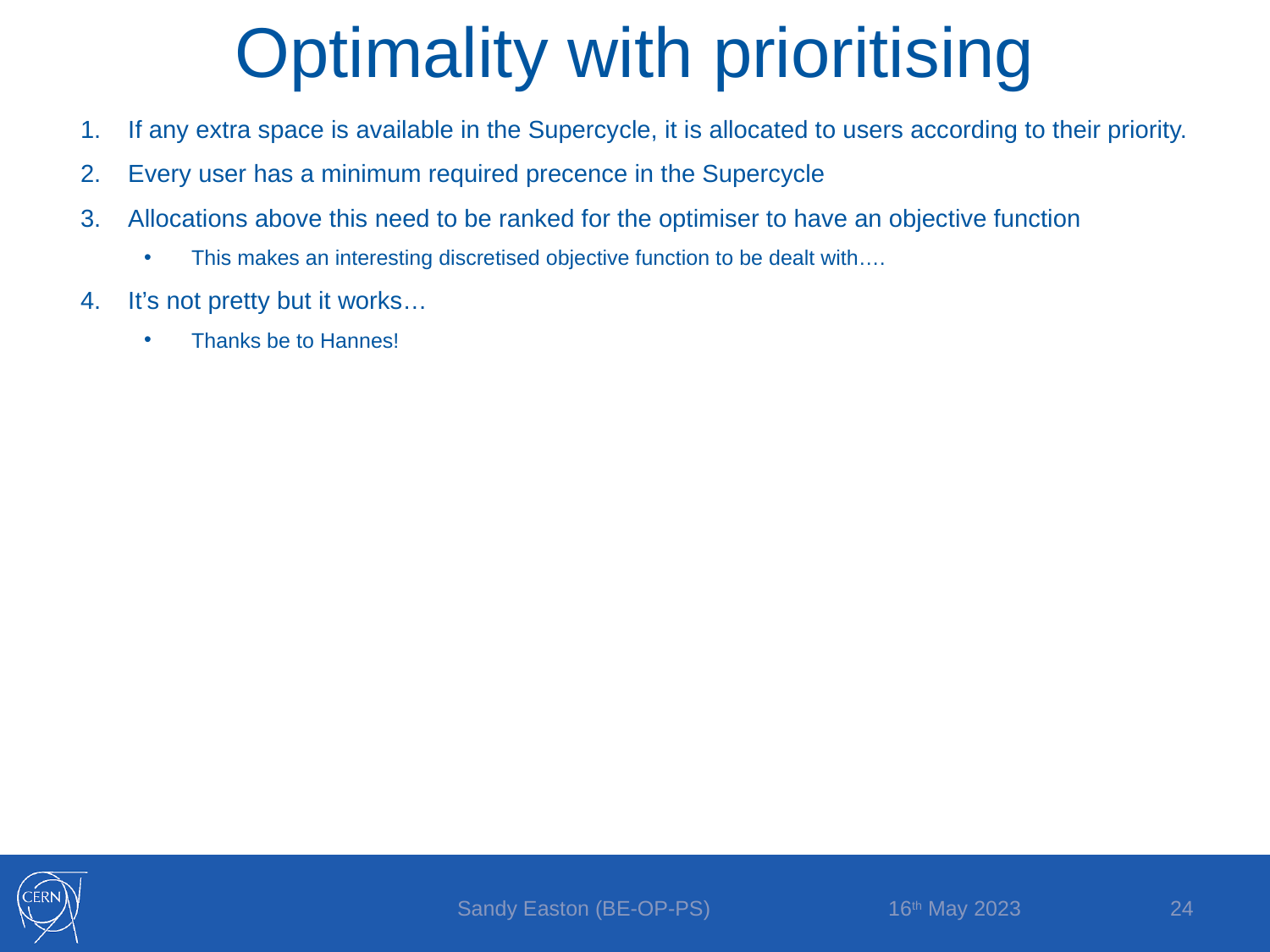

Optimality with prioritising
If any extra space is available in the Supercycle, it is allocated to users according to their priority.
Every user has a minimum required precence in the Supercycle
Allocations above this need to be ranked for the optimiser to have an objective function
This makes an interesting discretised objective function to be dealt with….
It’s not pretty but it works…
Thanks be to Hannes!
16th May 2023
Sandy Easton (BE-OP-PS)
24